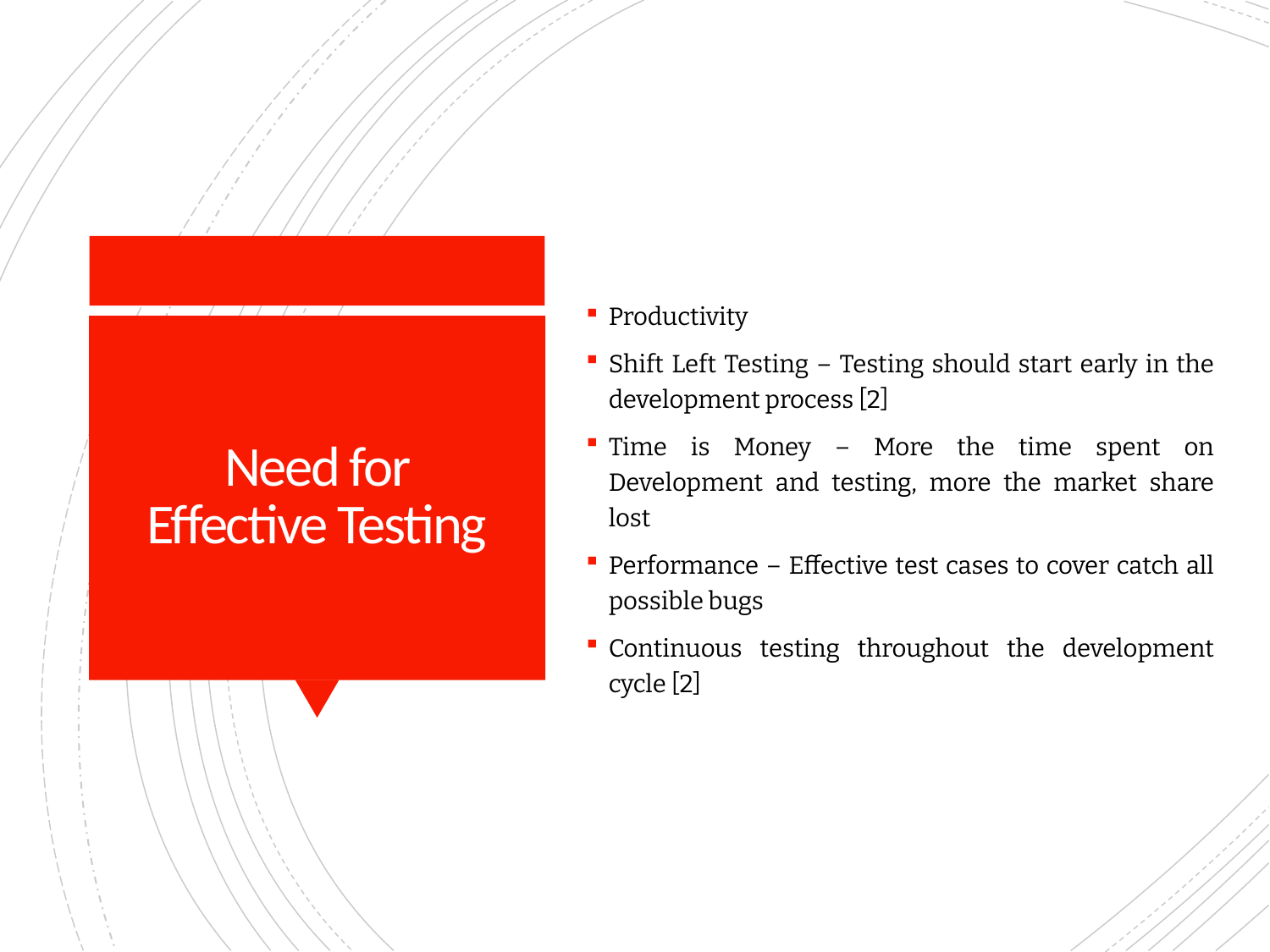

Productivity
Shift Left Testing – Testing should start early in the development process [2]
Time is Money – More the time spent on Development and testing, more the market share lost
Performance – Effective test cases to cover catch all possible bugs
Continuous testing throughout the development cycle [2]

# Need for Effective Testing